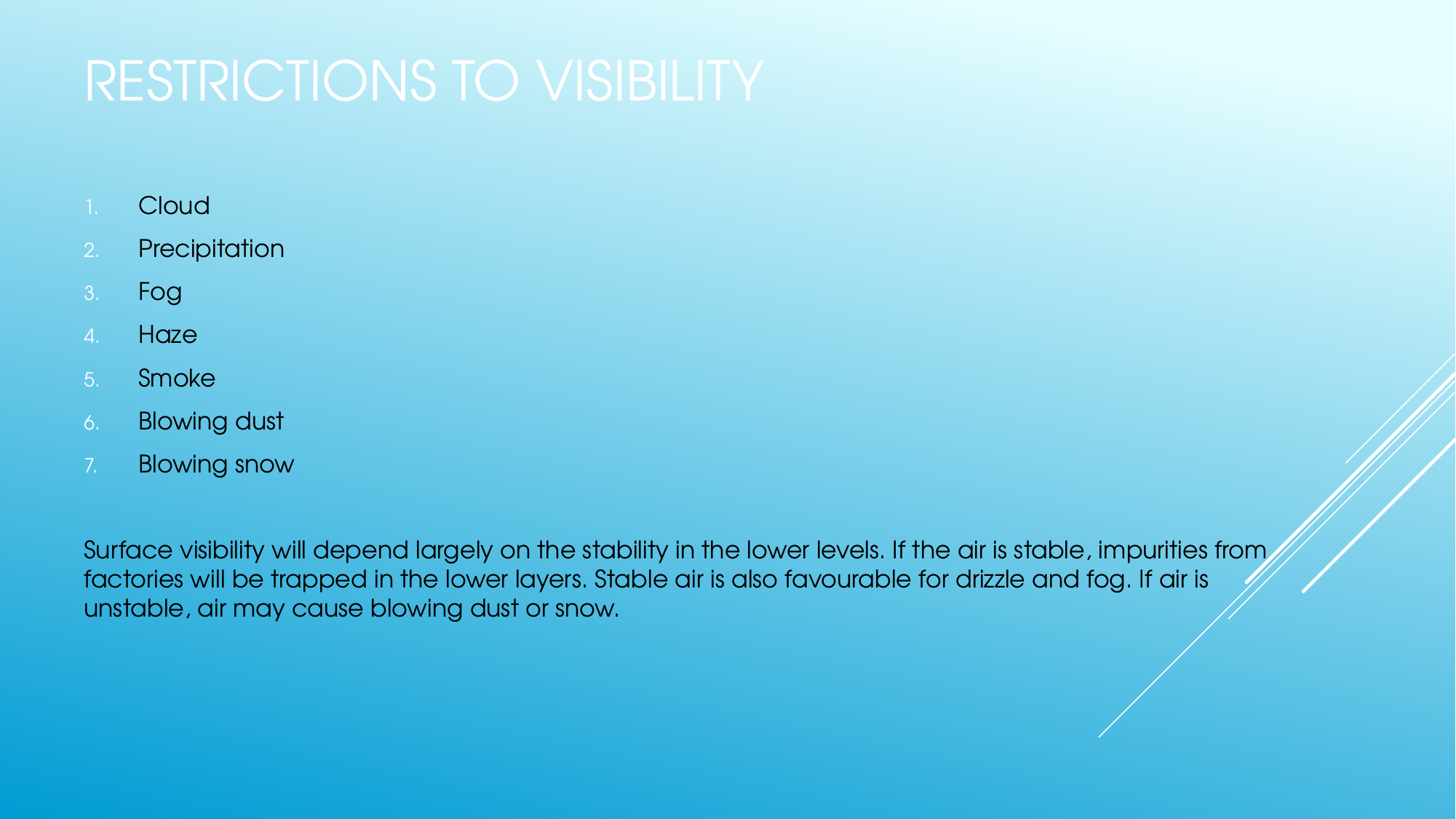

# Restrictions to Visibility

Cloud
Precipitation
Fog
Haze
Smoke
Blowing dust
Blowing snow

Surface visibility will depend largely on the stability in the lower levels. If the air is stable, impurities from factories will be trapped in the lower layers. Stable air is also favourable for drizzle and fog. If air is unstable, air may cause blowing dust or snow.